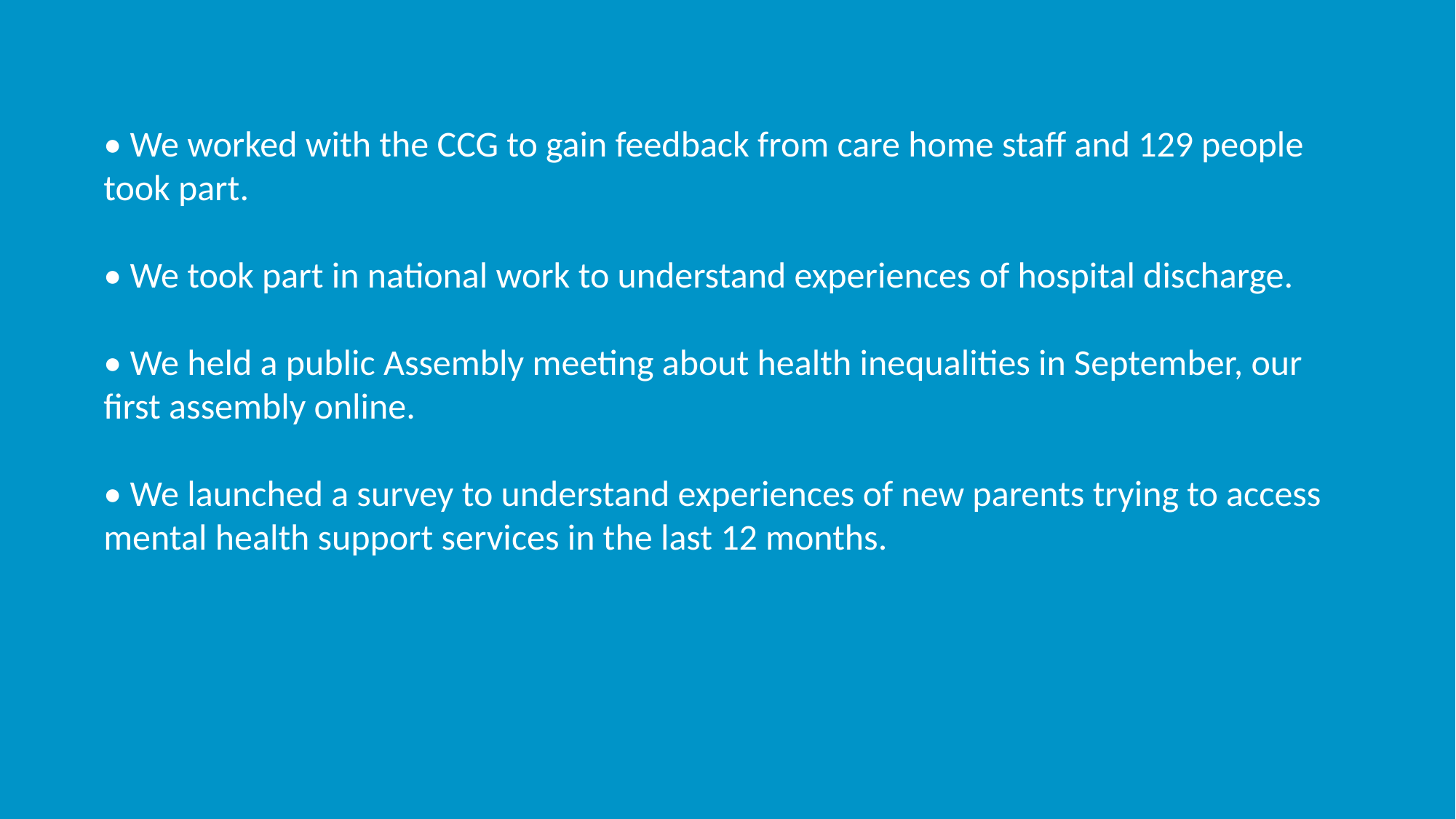

• We worked with the CCG to gain feedback from care home staff and 129 people took part.

• We took part in national work to understand experiences of hospital discharge.

• We held a public Assembly meeting about health inequalities in September, our first assembly online.

• We launched a survey to understand experiences of new parents trying to access mental health support services in the last 12 months.